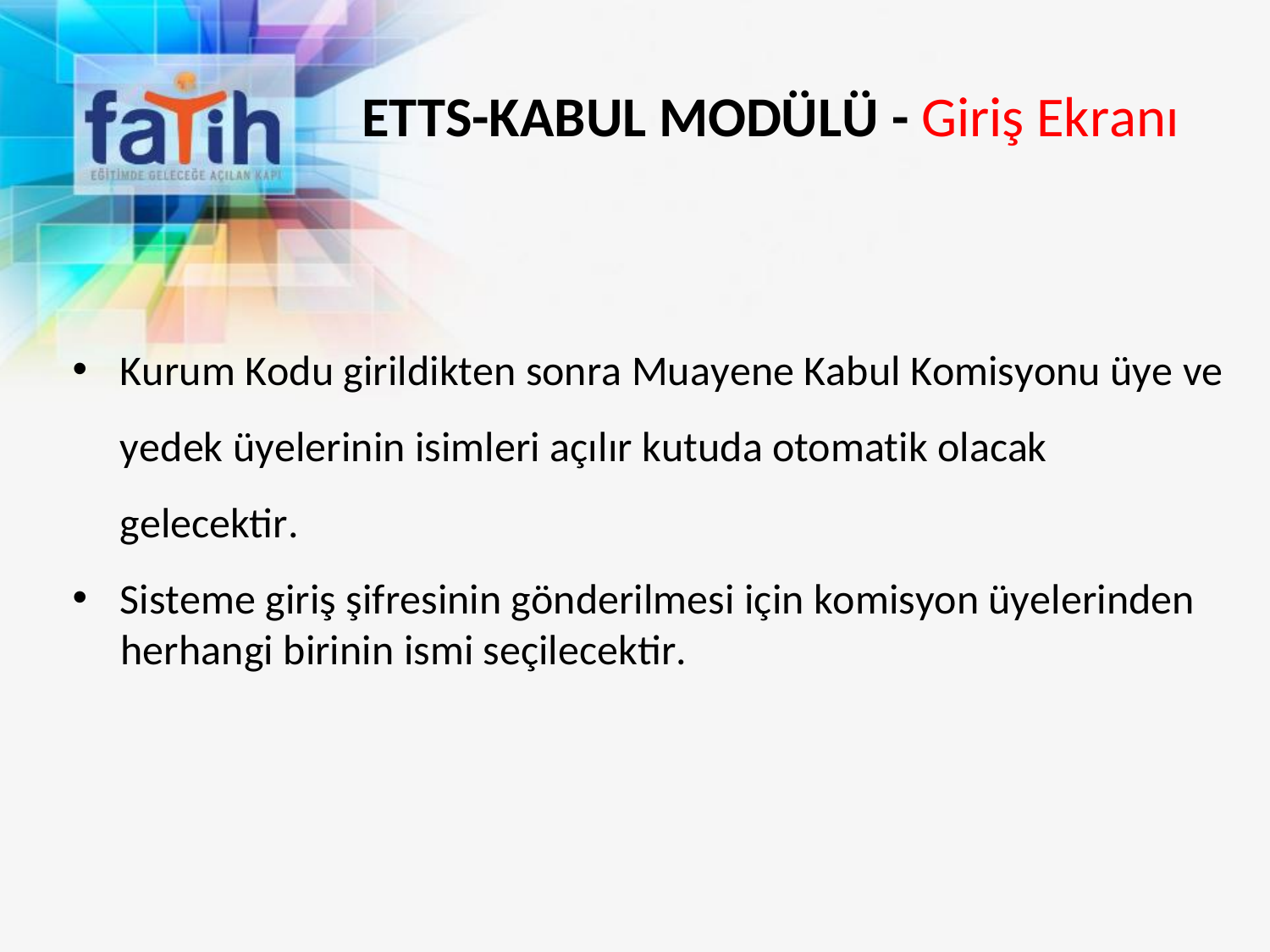

ETTS-KABUL MODÜLÜ - Giriş Ekranı
Kurum Kodu girildikten sonra Muayene Kabul Komisyonu üye ve yedek üyelerinin isimleri açılır kutuda otomatik olacak gelecektir.
Sisteme giriş şifresinin gönderilmesi için komisyon üyelerinden
     herhangi birinin ismi seçilecektir.